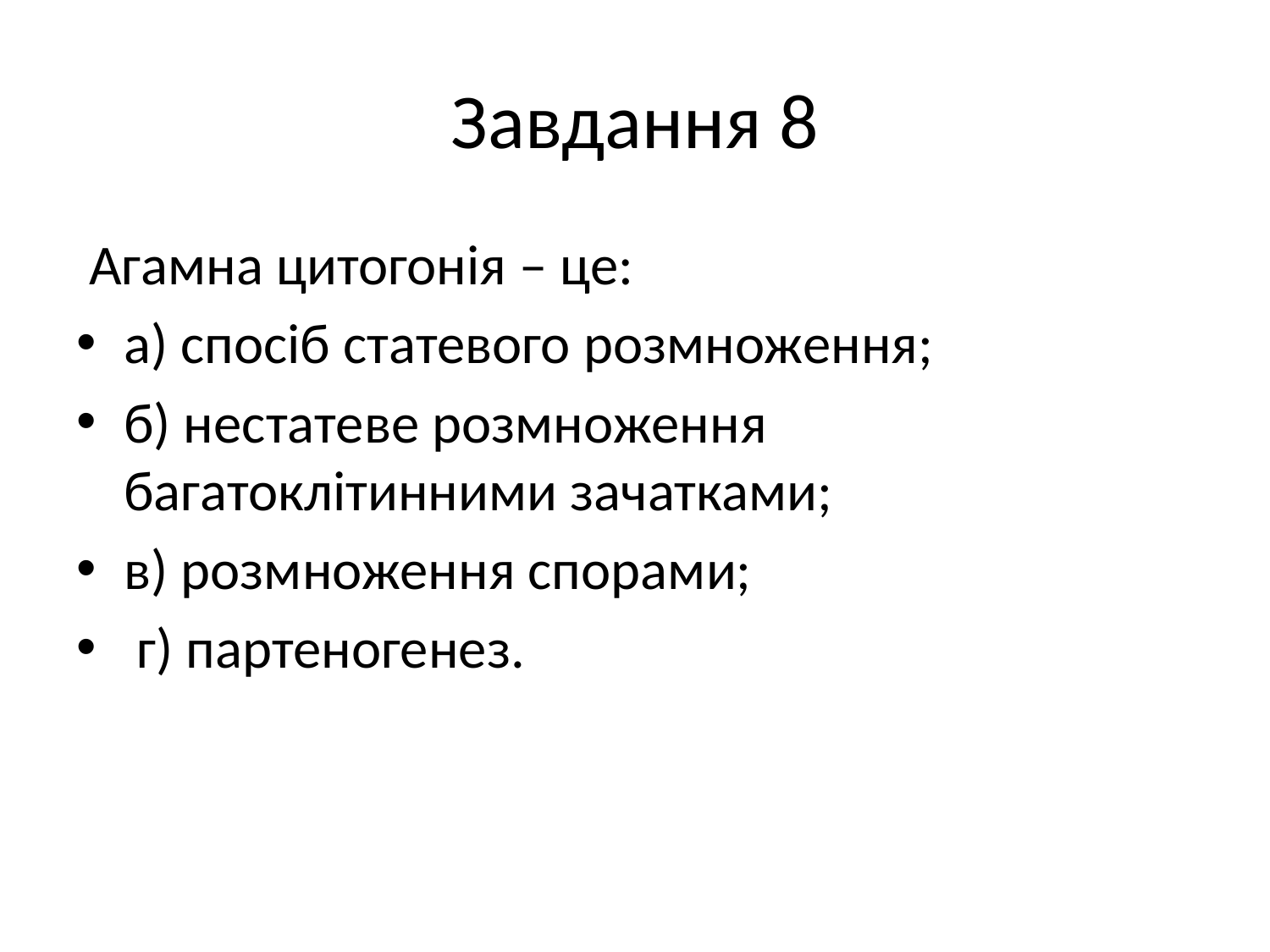

# Завдання 8
 Агамна цитогонія – це:
а) спосіб статевого розмноження;
б) нестатеве розмноження багатоклітинними зачатками;
в) розмноження спорами;
 г) партеногенез.